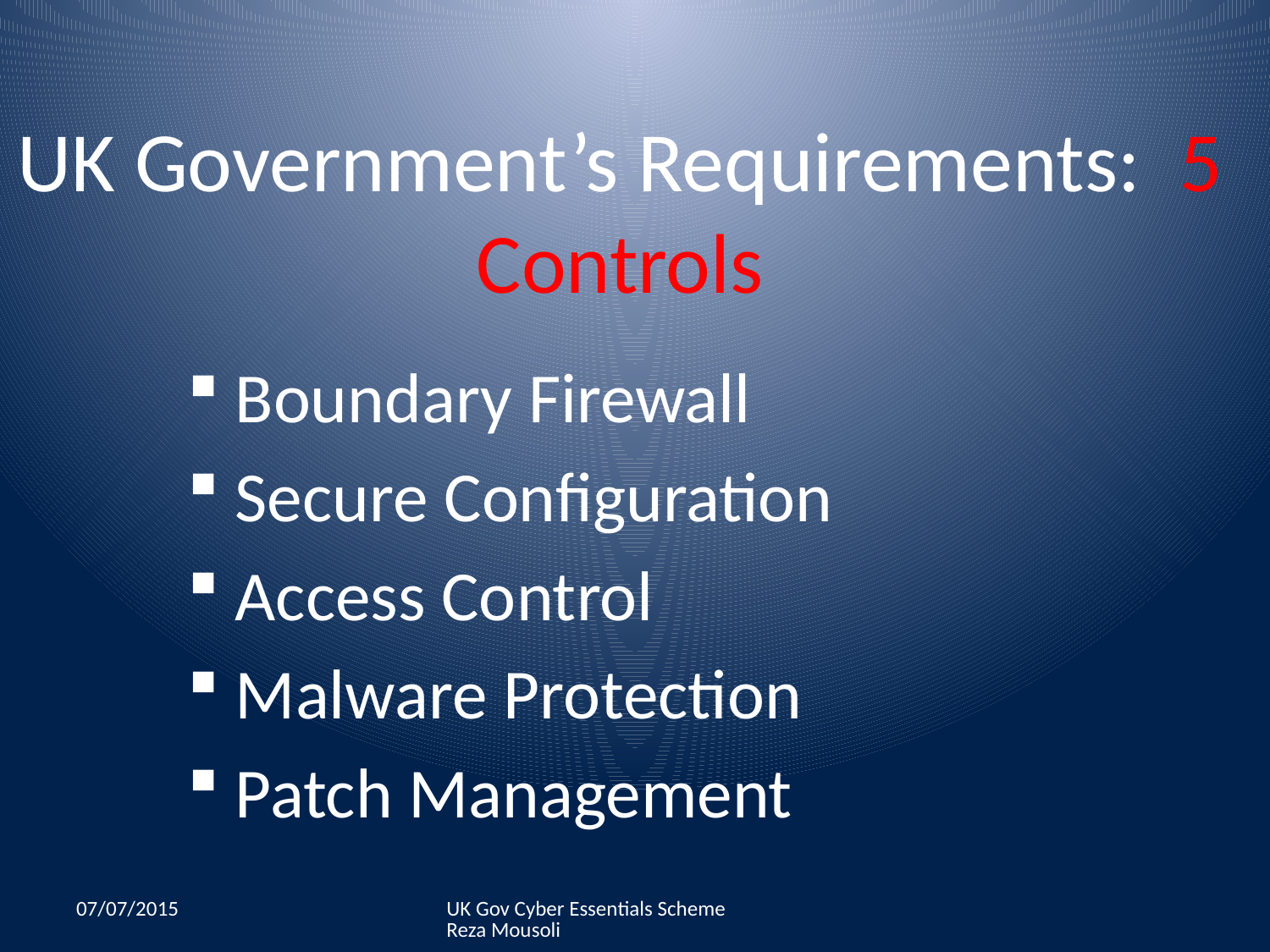

# UK Government’s Requirements:  5 Controls
Boundary Firewall
Secure Configuration
Access Control
Malware Protection
Patch Management
07/07/2015
UK Gov Cyber Essentials Scheme                   Reza Mousoli